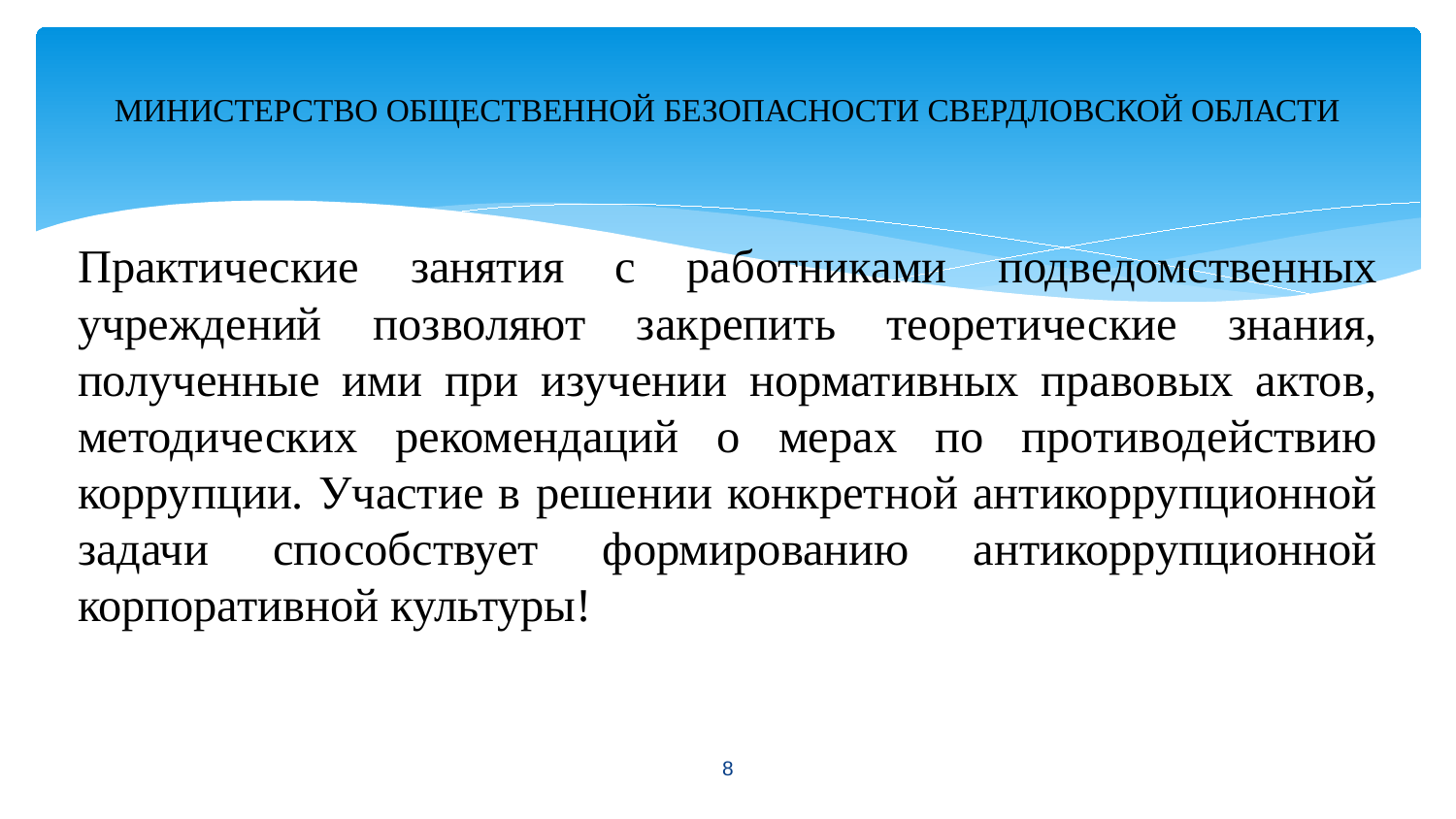

# МИНИСТЕРСТВО ОБЩЕСТВЕННОЙ БЕЗОПАСНОСТИ СВЕРДЛОВСКОЙ ОБЛАСТИ
Практические занятия с работниками подведомственных учреждений позволяют закрепить теоретические знания, полученные ими при изучении нормативных правовых актов, методических рекомендаций о мерах по противодействию коррупции. Участие в решении конкретной антикоррупционной задачи способствует формированию антикоррупционной корпоративной культуры!

8